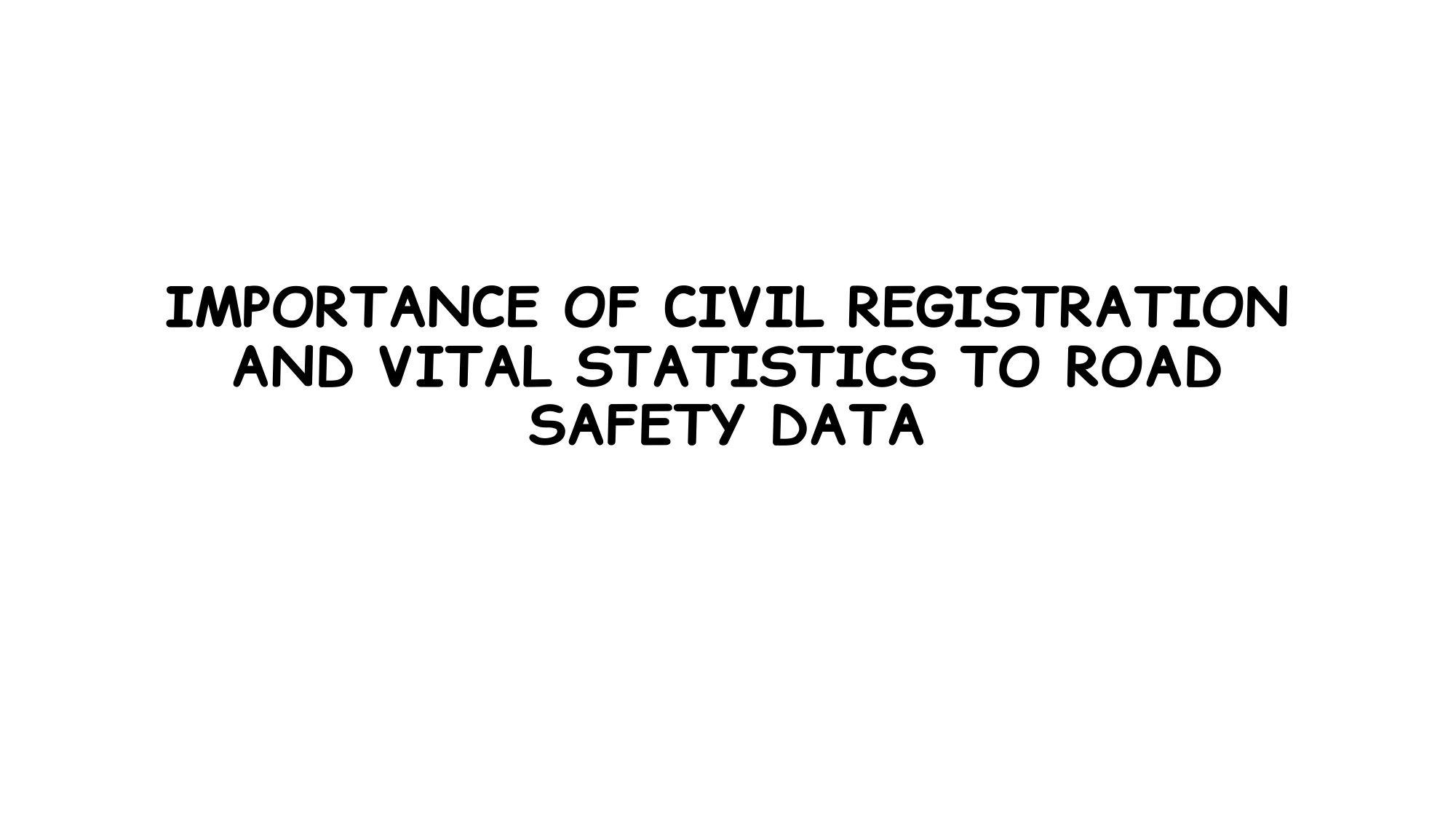

# IMPORTANCE OF CIVIL REGISTRATION AND VITAL STATISTICS TO ROAD SAFETY DATA